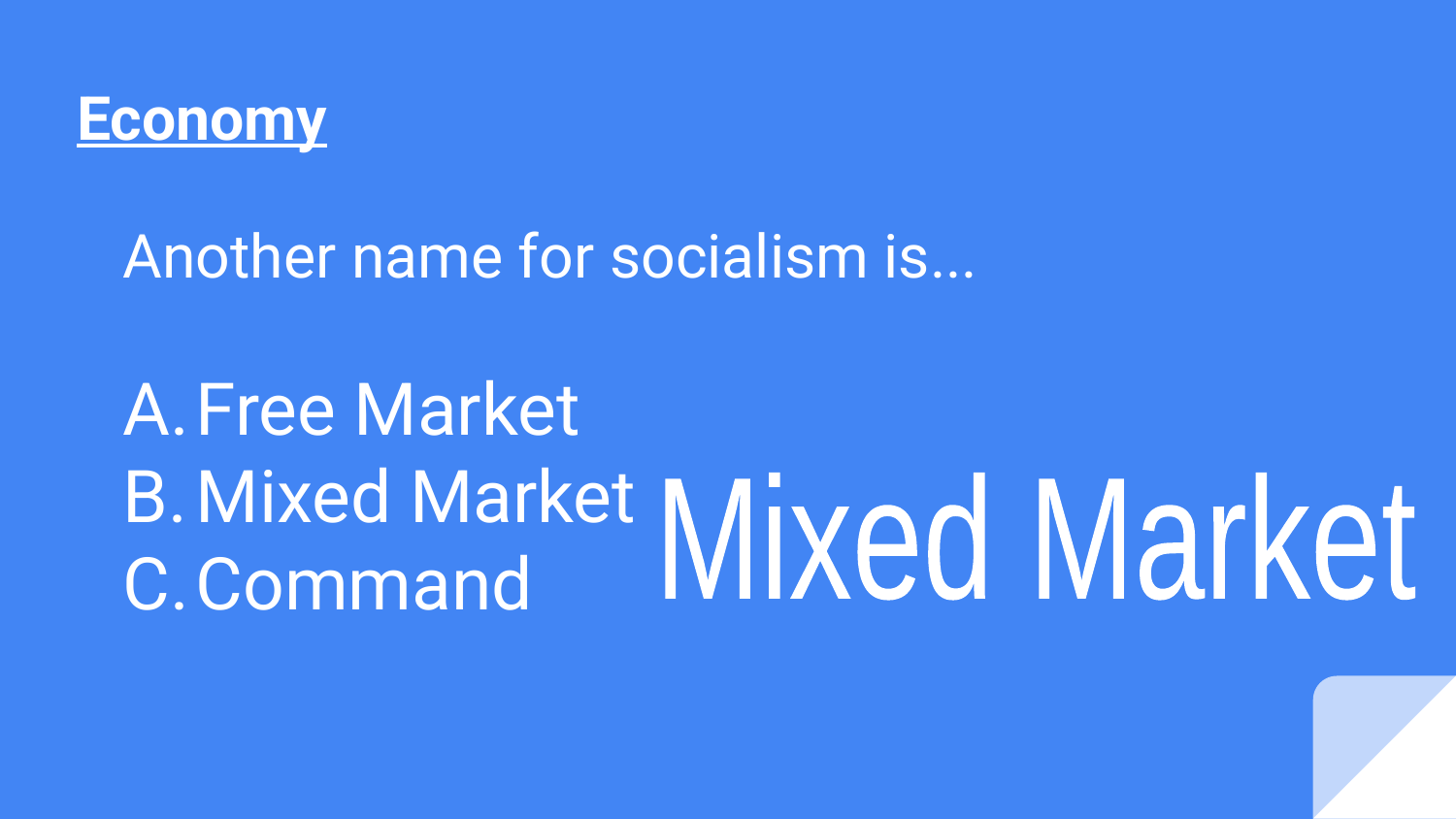

# Economy
Another name for socialism is...

Free Market
Mixed Market
Command
Mixed Market